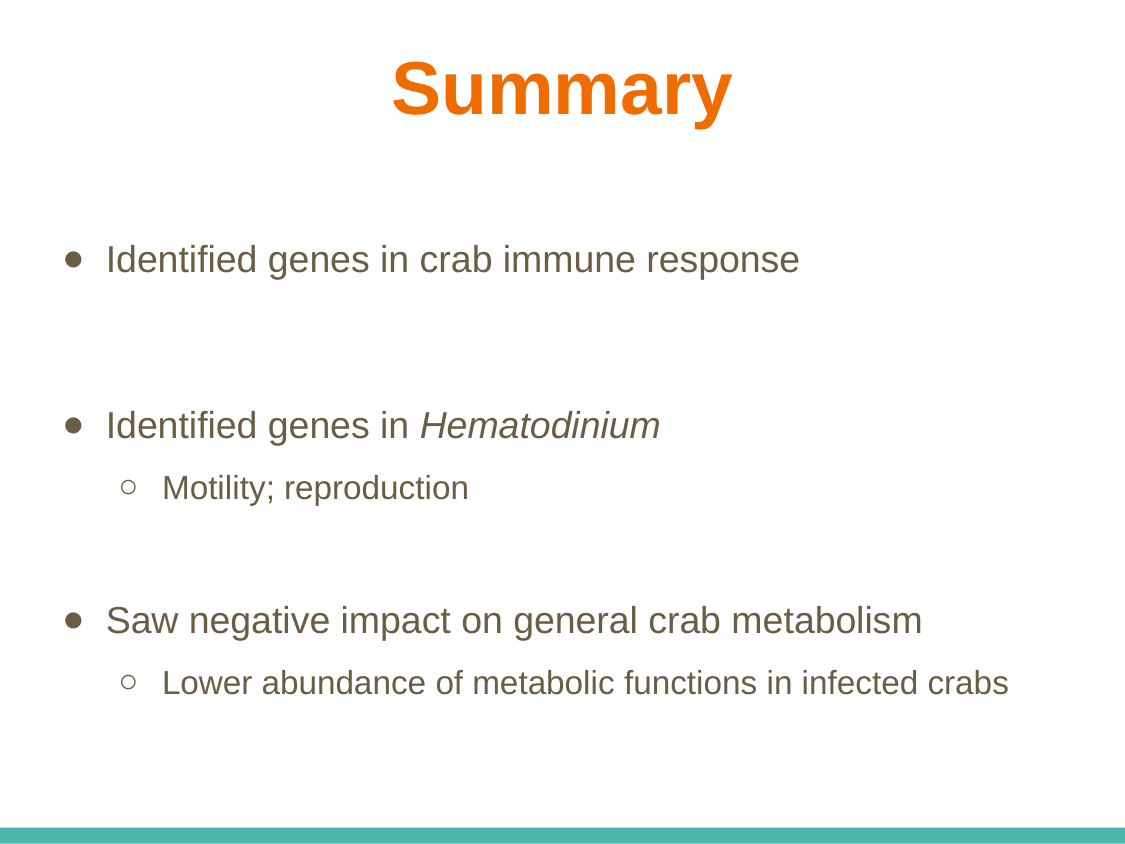

# Summary
Identified genes in crab immune response

Identified genes in Hematodinium
Motility; reproduction

Saw negative impact on general crab metabolism
Lower abundance of metabolic functions in infected crabs